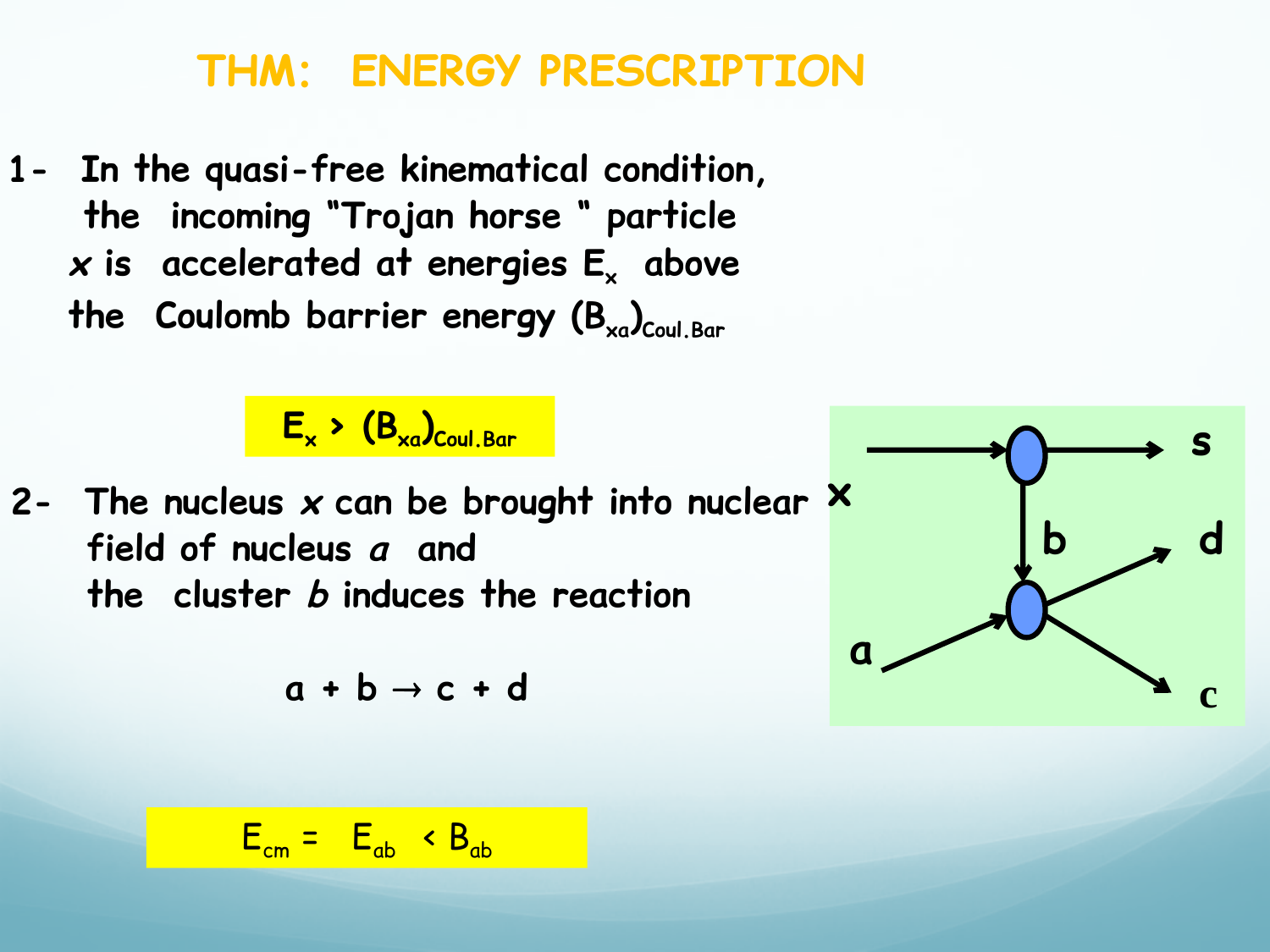

THM:  ENERGY PRESCRIPTION

1-  In the quasi-free kinematical condition,
     the  incoming “Trojan horse “ particle
    x is  accelerated at energies Ex   above
    the  Coulomb barrier energy (Bxa)Coul.Bar

Ex > (Bxa)Coul.Bar
  x
s

b
d

a

c

2-  The nucleus x can be brought into nuclear
     field of nucleus a  and
     the  cluster b induces the reaction

                  a + b → c + d

Ecm  =   Eab   < Bab